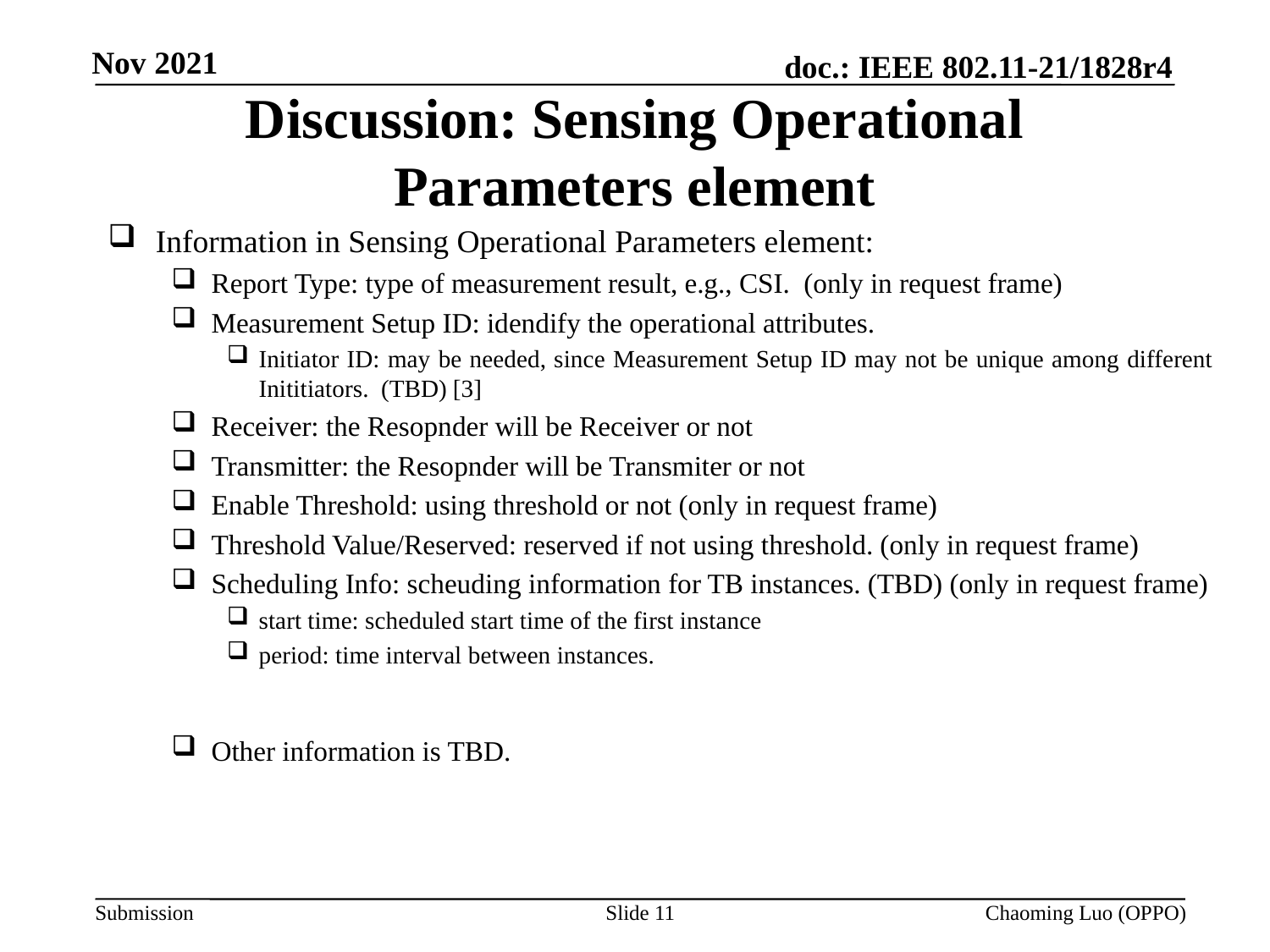

# Discussion: Sensing Operational Parameters element
Information in Sensing Operational Parameters element:
Report Type: type of measurement result, e.g., CSI.  (only in request frame)
Measurement Setup ID: idendify the operational attributes.
Initiator ID: may be needed, since Measurement Setup ID may not be unique among different Inititiators.  (TBD) [3]
Receiver: the Resopnder will be Receiver or not
Transmitter: the Resopnder will be Transmiter or not
Enable Threshold: using threshold or not (only in request frame)
Threshold Value/Reserved: reserved if not using threshold. (only in request frame)
Scheduling Info: scheuding information for TB instances. (TBD) (only in request frame)
start time: scheduled start time of the first instance
period: time interval between instances.

Other information is TBD.

Slide 11
Chaoming Luo (OPPO)